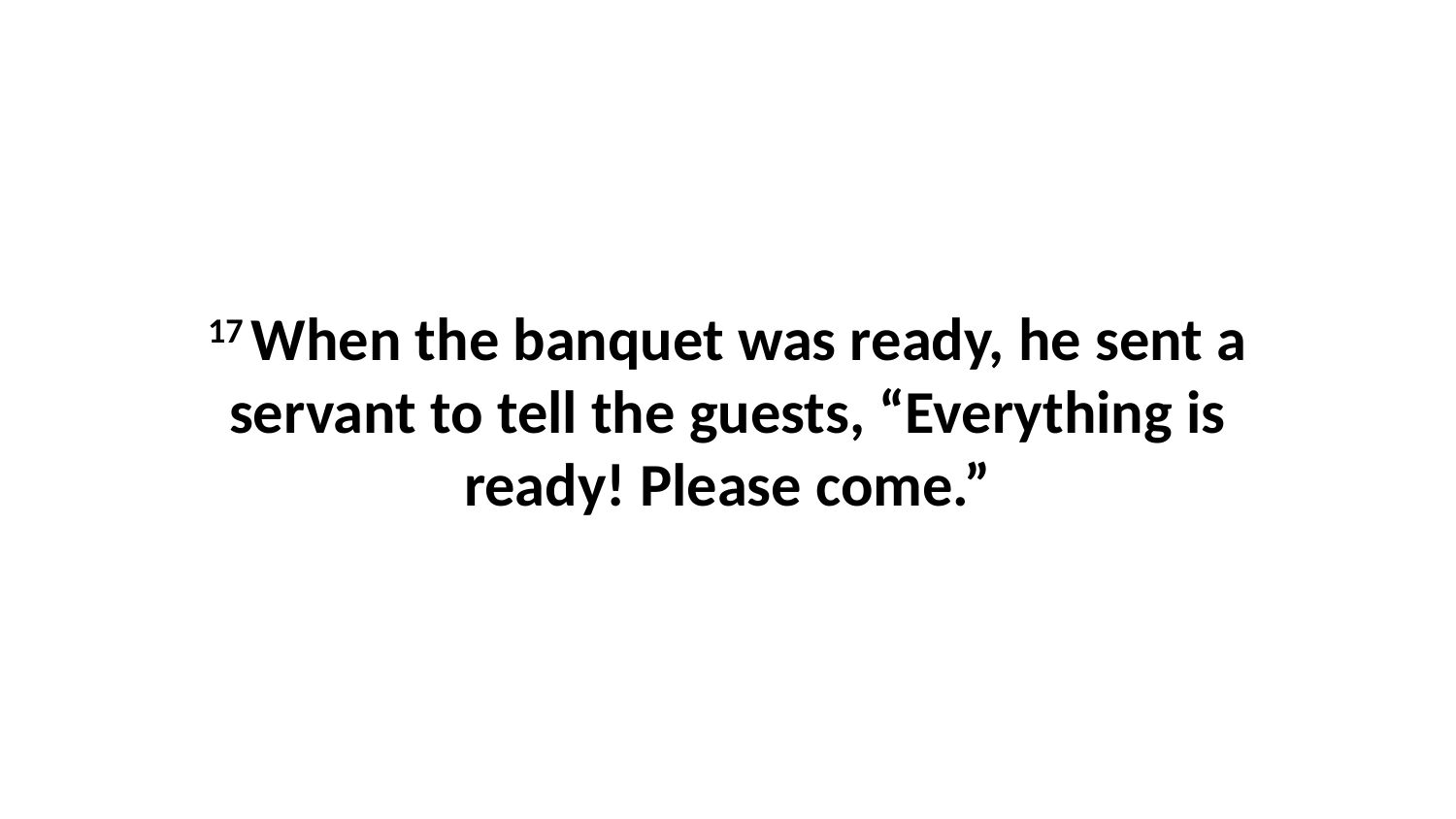

17 When the banquet was ready, he sent a servant to tell the guests, “Everything is ready! Please come.”